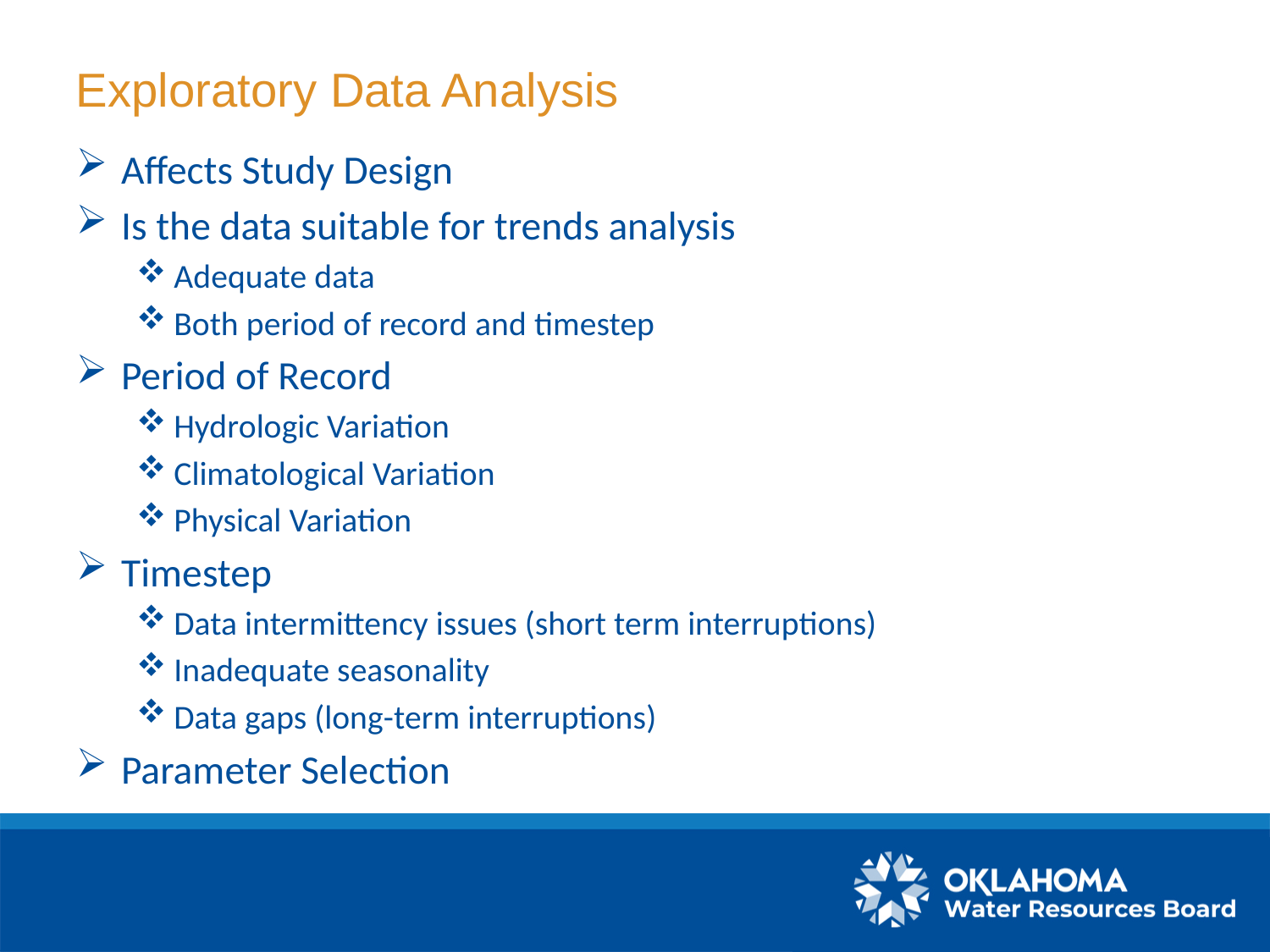

# Exploratory Data Analysis
Affects Study Design
Is the data suitable for trends analysis
Adequate data
Both period of record and timestep
Period of Record
Hydrologic Variation
Climatological Variation
Physical Variation
Timestep
Data intermittency issues (short term interruptions)
Inadequate seasonality
Data gaps (long-term interruptions)
Parameter Selection